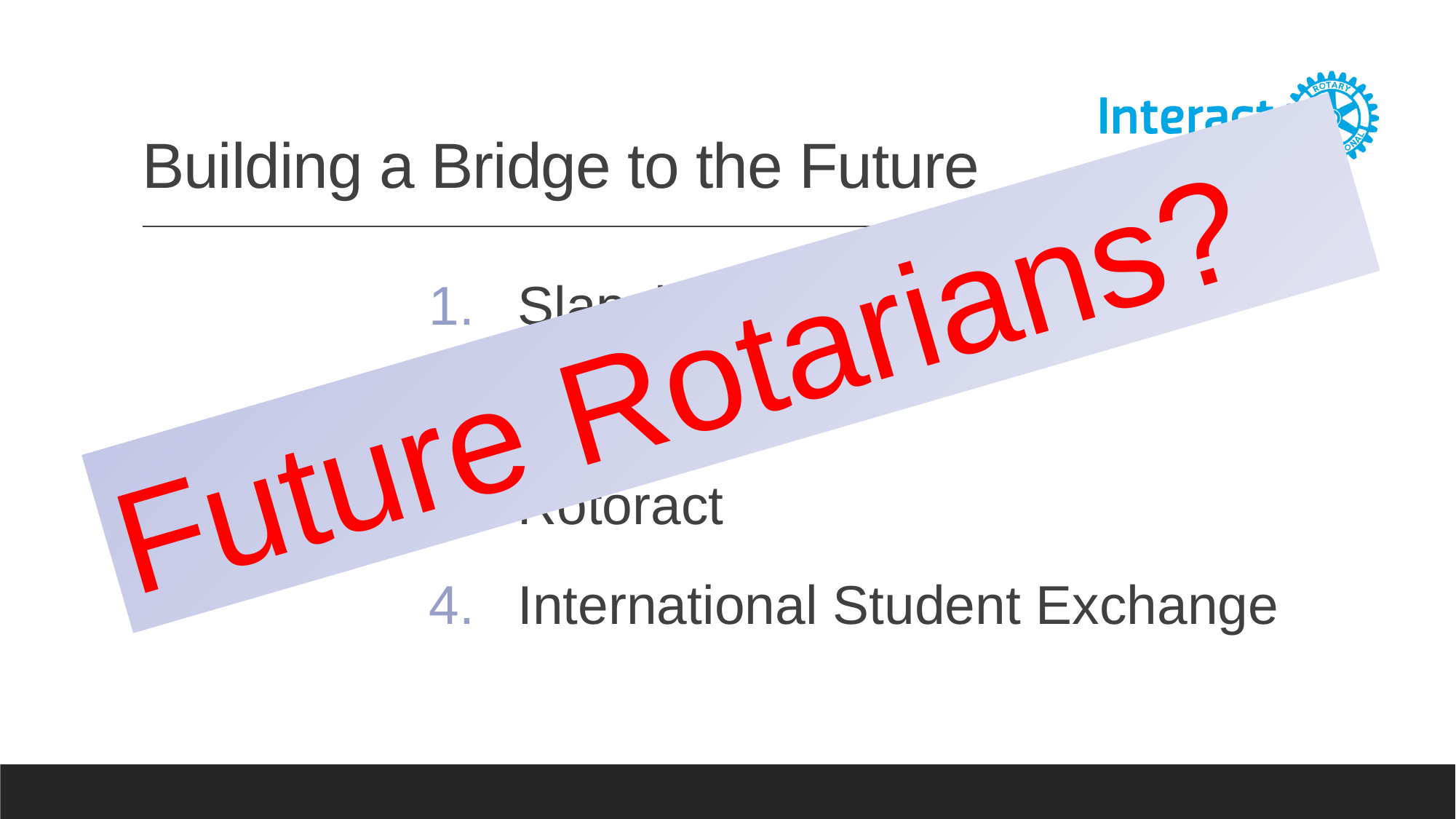

# Building a Bridge to the Future
Slapshot
RYLA
Rotoract
International Student Exchange

Future Rotarians?